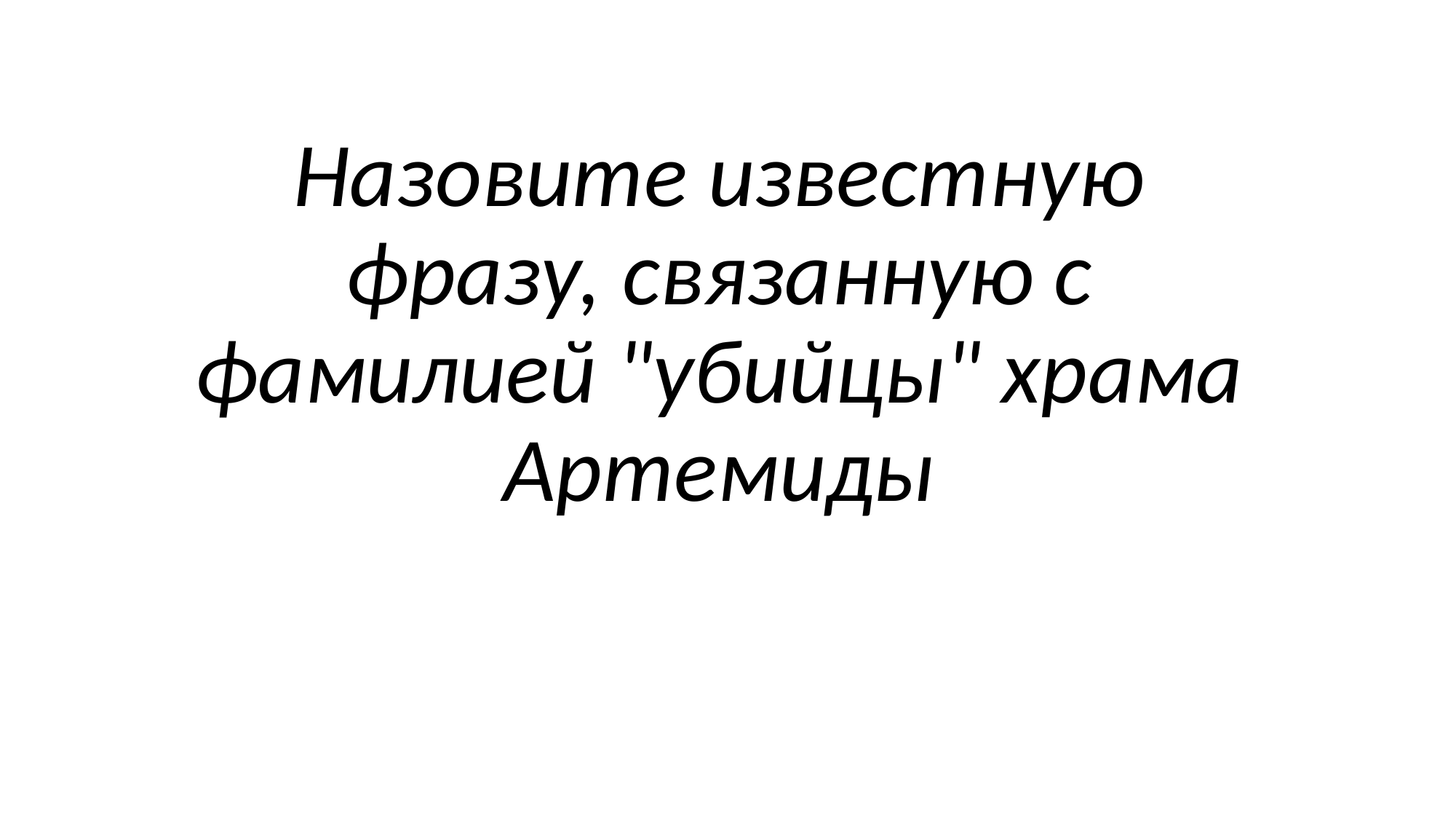

# Назовите известную фразу, связанную с фамилией "убийцы" храма Артемиды